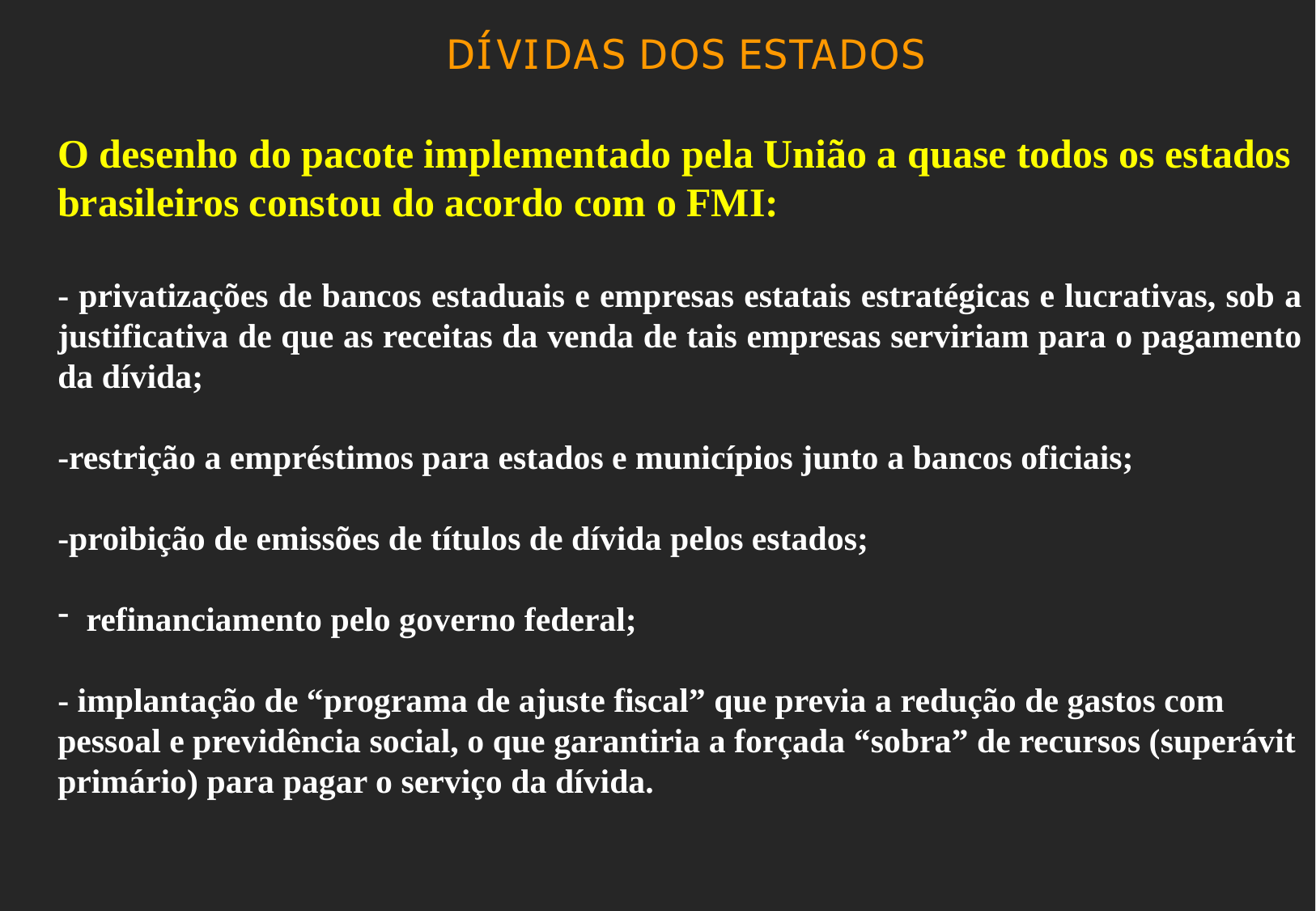

DÍVIDAS DOS ESTADOS

O desenho do pacote implementado pela União a quase todos os estados brasileiros constou do acordo com o FMI:

- privatizações de bancos estaduais e empresas estatais estratégicas e lucrativas, sob a justificativa de que as receitas da venda de tais empresas serviriam para o pagamento da dívida;

-restrição a empréstimos para estados e municípios junto a bancos oficiais;

-proibição de emissões de títulos de dívida pelos estados;

refinanciamento pelo governo federal;

- implantação de “programa de ajuste fiscal” que previa a redução de gastos com pessoal e previdência social, o que garantiria a forçada “sobra” de recursos (superávit primário) para pagar o serviço da dívida.